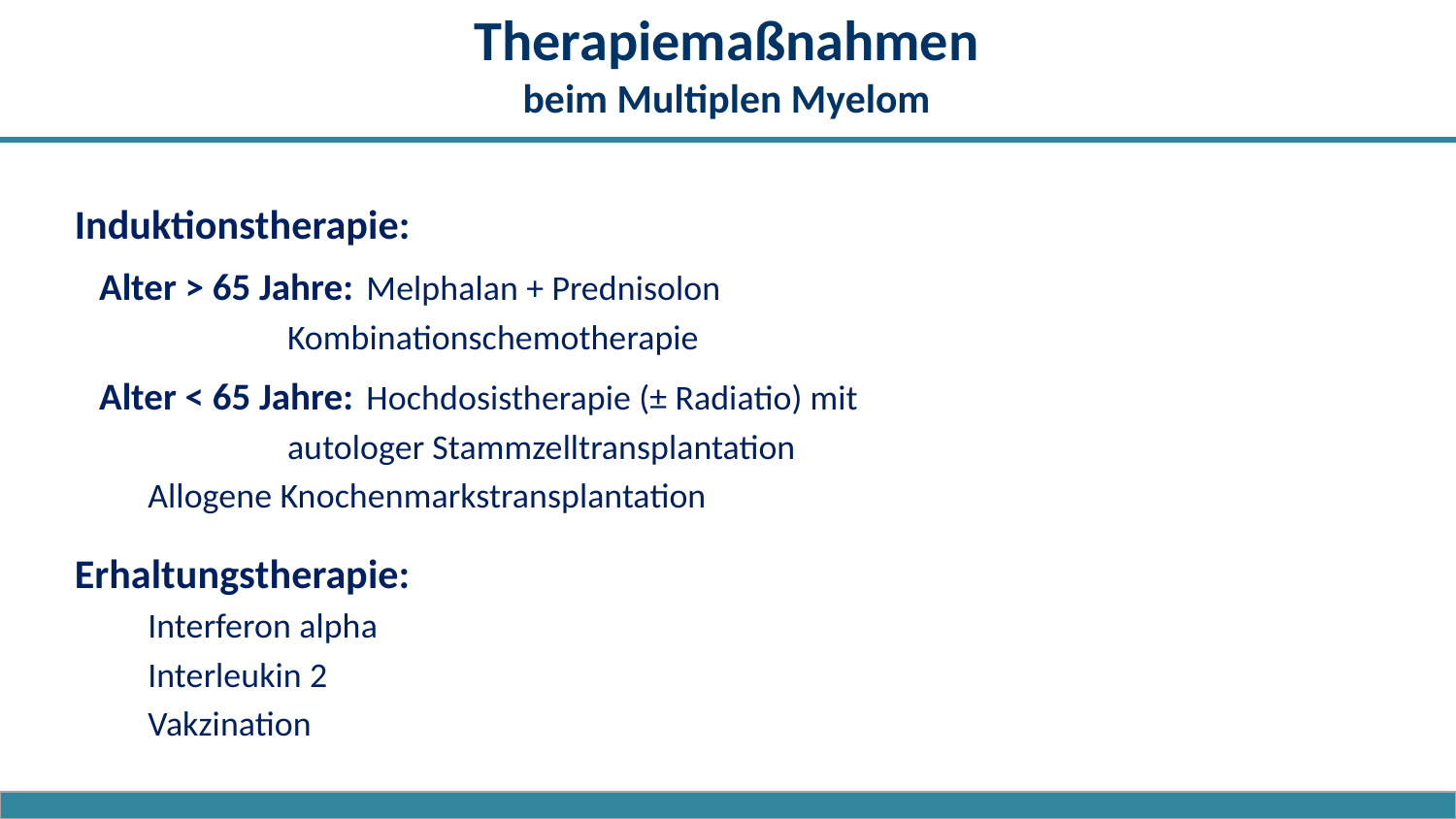

# Therapiemaßnahmen beim Multiplen Myelom
Induktionstherapie:
Alter > 65 Jahre: 	Melphalan + Prednisolon
		Kombinationschemotherapie
Alter < 65 Jahre:	Hochdosistherapie (± Radiatio) mit
		autologer Stammzelltransplantation
		Allogene Knochenmarkstransplantation
Erhaltungstherapie:
		Interferon alpha
		Interleukin 2
		Vakzination